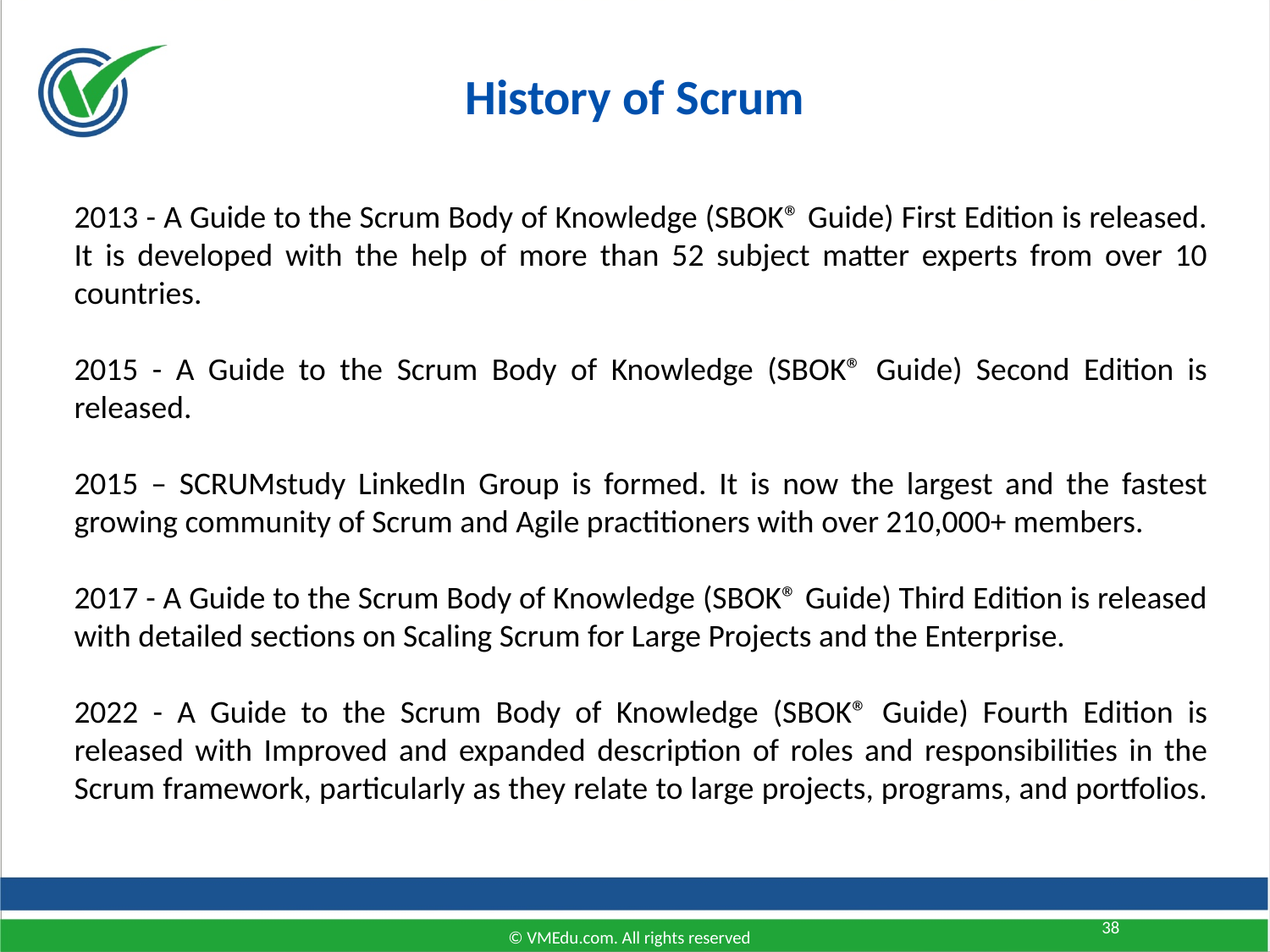

# History of Scrum

2013 - A Guide to the Scrum Body of Knowledge (SBOK® Guide) First Edition is released. It is developed with the help of more than 52 subject matter experts from over 10 countries.

2015 - A Guide to the Scrum Body of Knowledge (SBOK® Guide) Second Edition is released.

2015 – SCRUMstudy LinkedIn Group is formed. It is now the largest and the fastest growing community of Scrum and Agile practitioners with over 210,000+ members.

2017 - A Guide to the Scrum Body of Knowledge (SBOK® Guide) Third Edition is released with detailed sections on Scaling Scrum for Large Projects and the Enterprise.

2022 - A Guide to the Scrum Body of Knowledge (SBOK® Guide) Fourth Edition is released with Improved and expanded description of roles and responsibilities in the Scrum framework, particularly as they relate to large projects, programs, and portfolios.

38
© VMEdu.com. All rights reserved